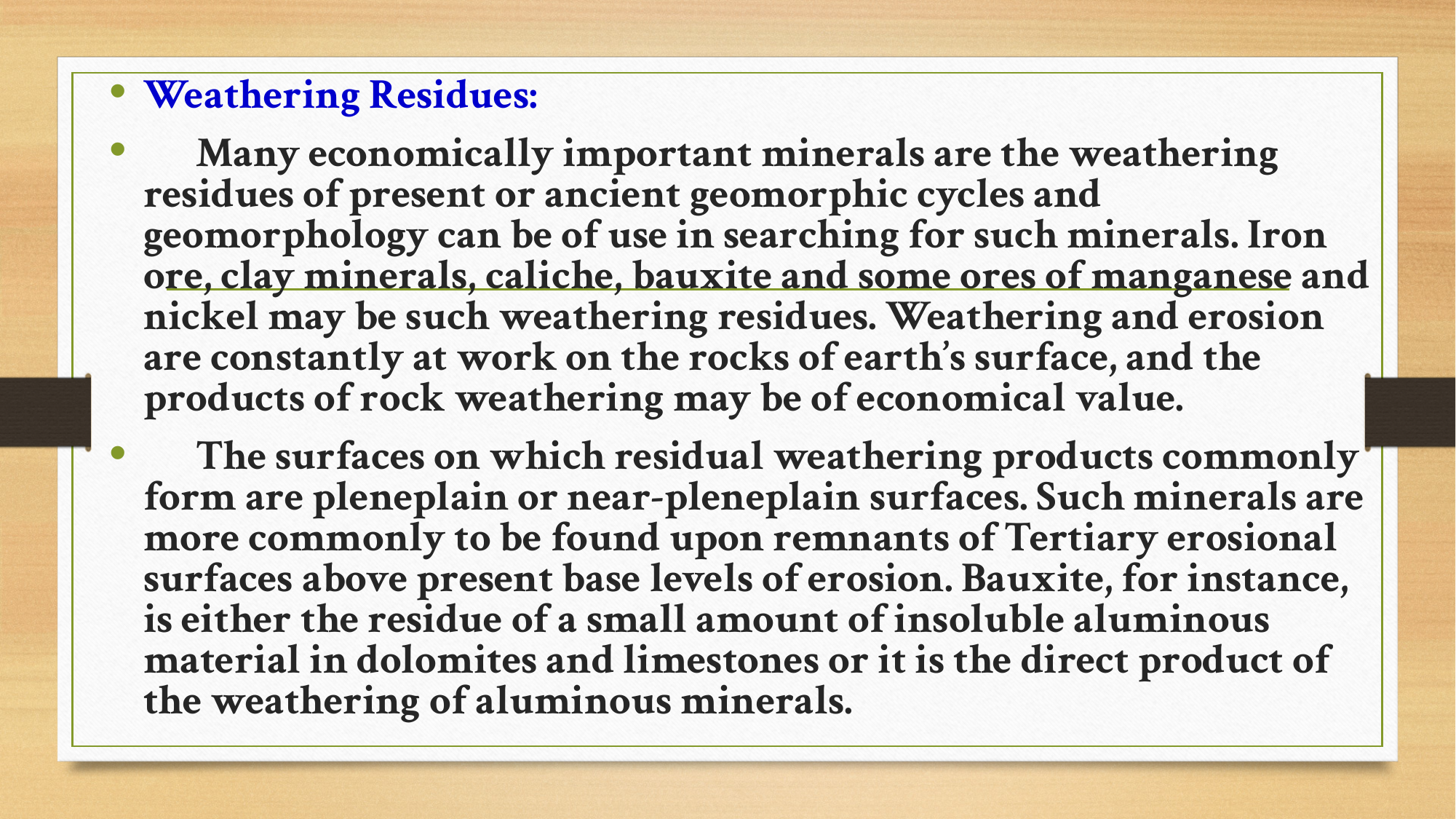

Weathering Residues:
      Many economically important minerals are the weathering residues of present or ancient geomorphic cycles and geomorphology can be of use in searching for such minerals. Iron ore, clay minerals, caliche, bauxite and some ores of manganese and nickel may be such weathering residues. Weathering and erosion are constantly at work on the rocks of earth’s surface, and the products of rock weathering may be of economical value.
      The surfaces on which residual weathering products commonly form are pleneplain or near-pleneplain surfaces. Such minerals are more commonly to be found upon remnants of Tertiary erosional surfaces above present base levels of erosion. Bauxite, for instance, is either the residue of a small amount of insoluble aluminous material in dolomites and limestones or it is the direct product of the weathering of aluminous minerals.